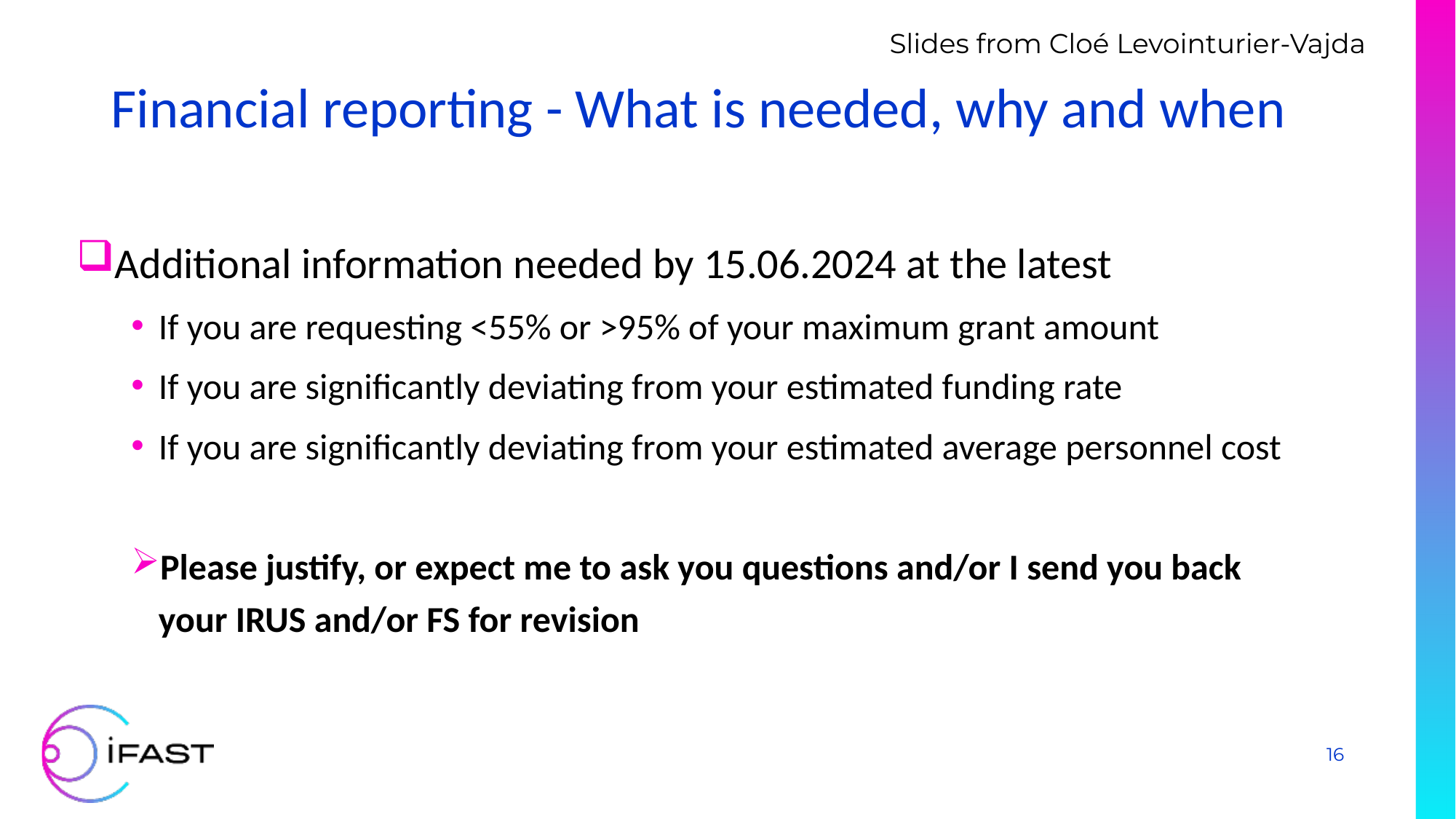

Slides from Cloé Levointurier-Vajda
# Financial reporting - What is needed, why and when

Additional information needed by 15.06.2024 at the latest
If you are requesting <55% or >95% of your maximum grant amount
If you are significantly deviating from your estimated funding rate
If you are significantly deviating from your estimated average personnel cost

Please justify, or expect me to ask you questions and/or I send you back your IRUS and/or FS for revision
16